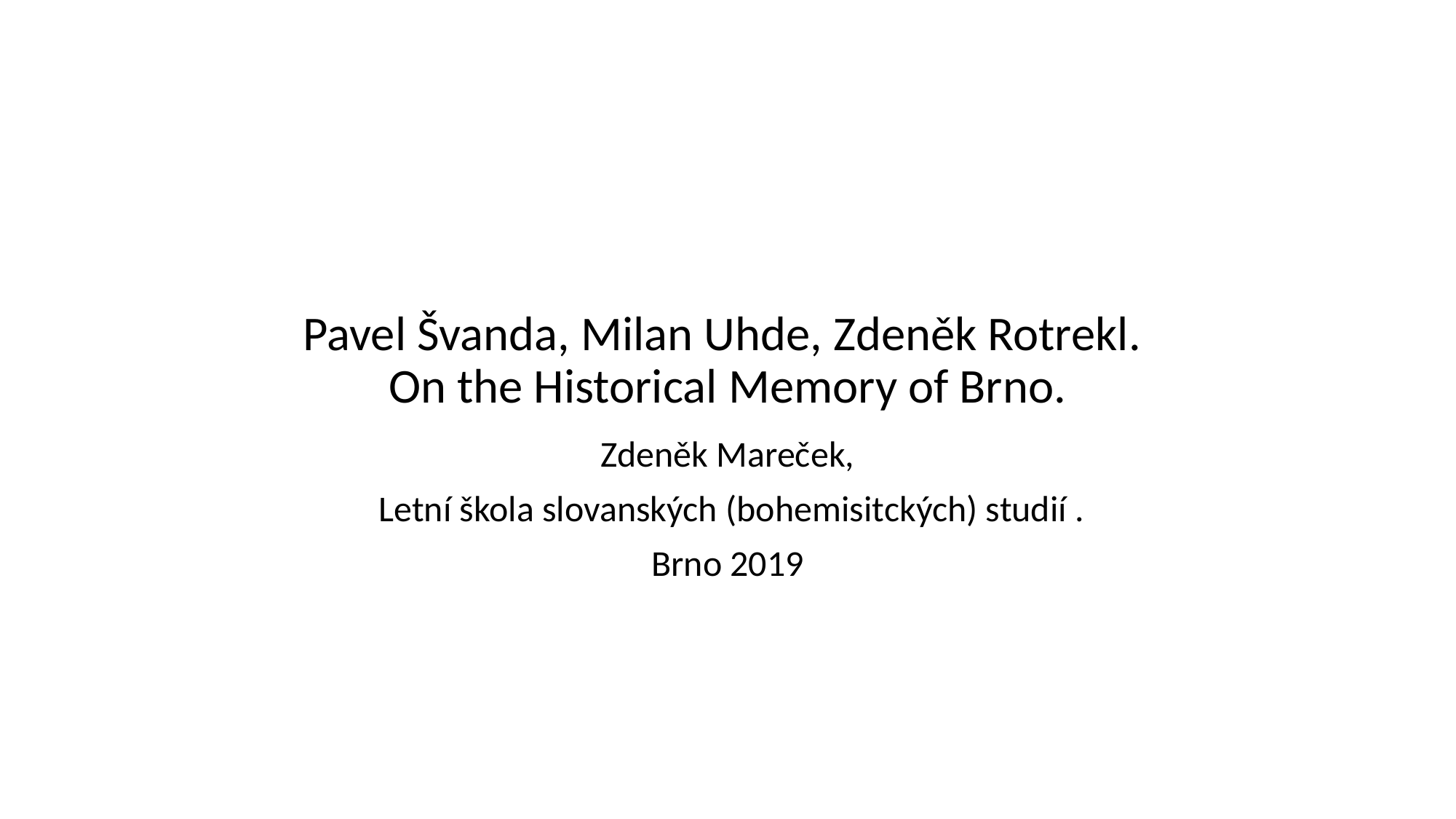

# Pavel Švanda, Milan Uhde, Zdeněk Rotrekl. On the Historical Memory of Brno.
Zdeněk Mareček,
 Letní škola slovanských (bohemisitckých) studií .
Brno 2019